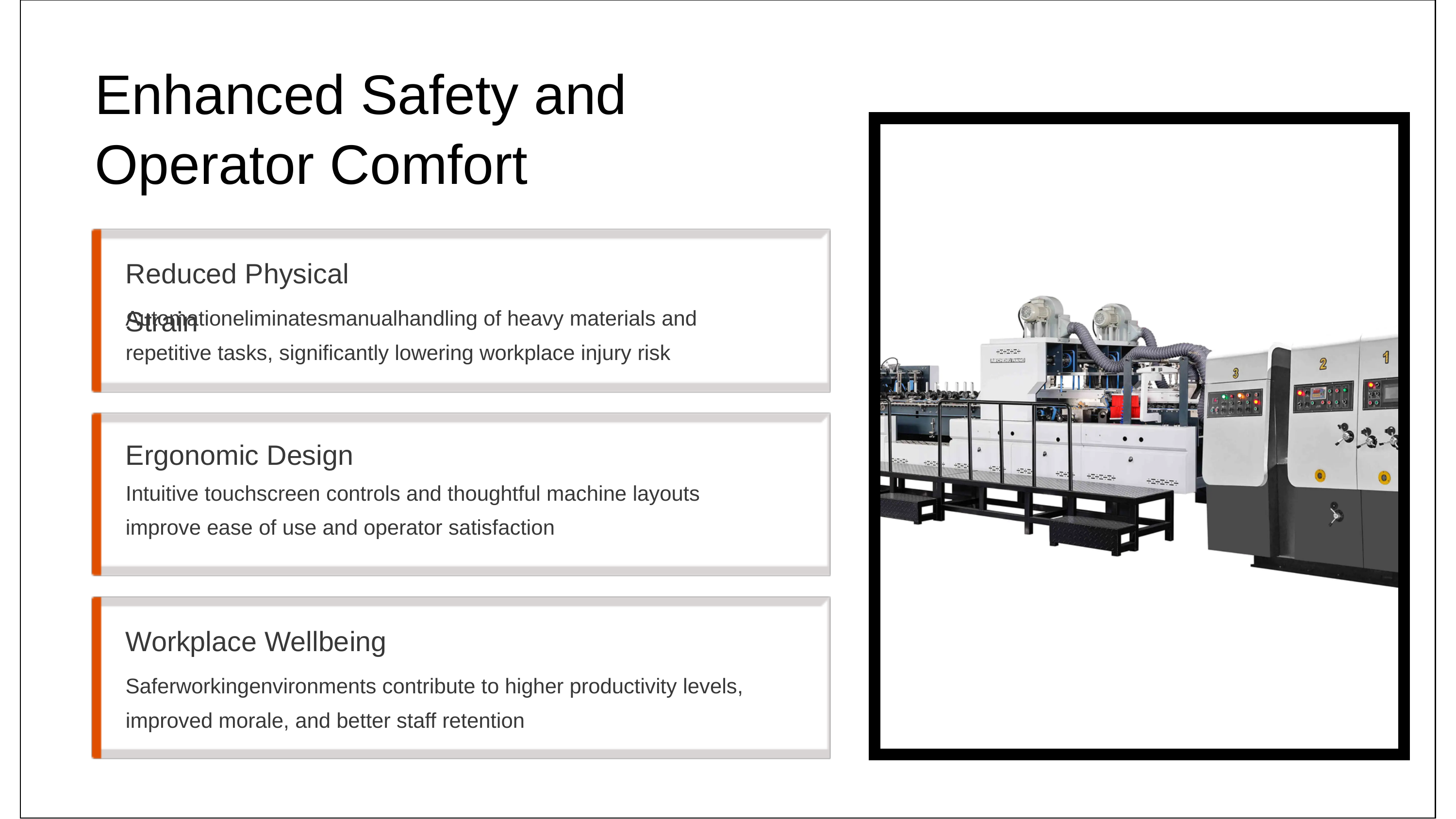

Enhanced Safety and Operator Comfort

Reduced Physical Strain

Automationeliminatesmanualhandling of heavy materials and
repetitive tasks, significantly lowering workplace injury risk

Ergonomic Design
Intuitive touchscreen controls and thoughtful machine layouts improve ease of use and operator satisfaction

Workplace Wellbeing

Saferworkingenvironments contribute to higher productivity levels,
improved morale, and better staff retention